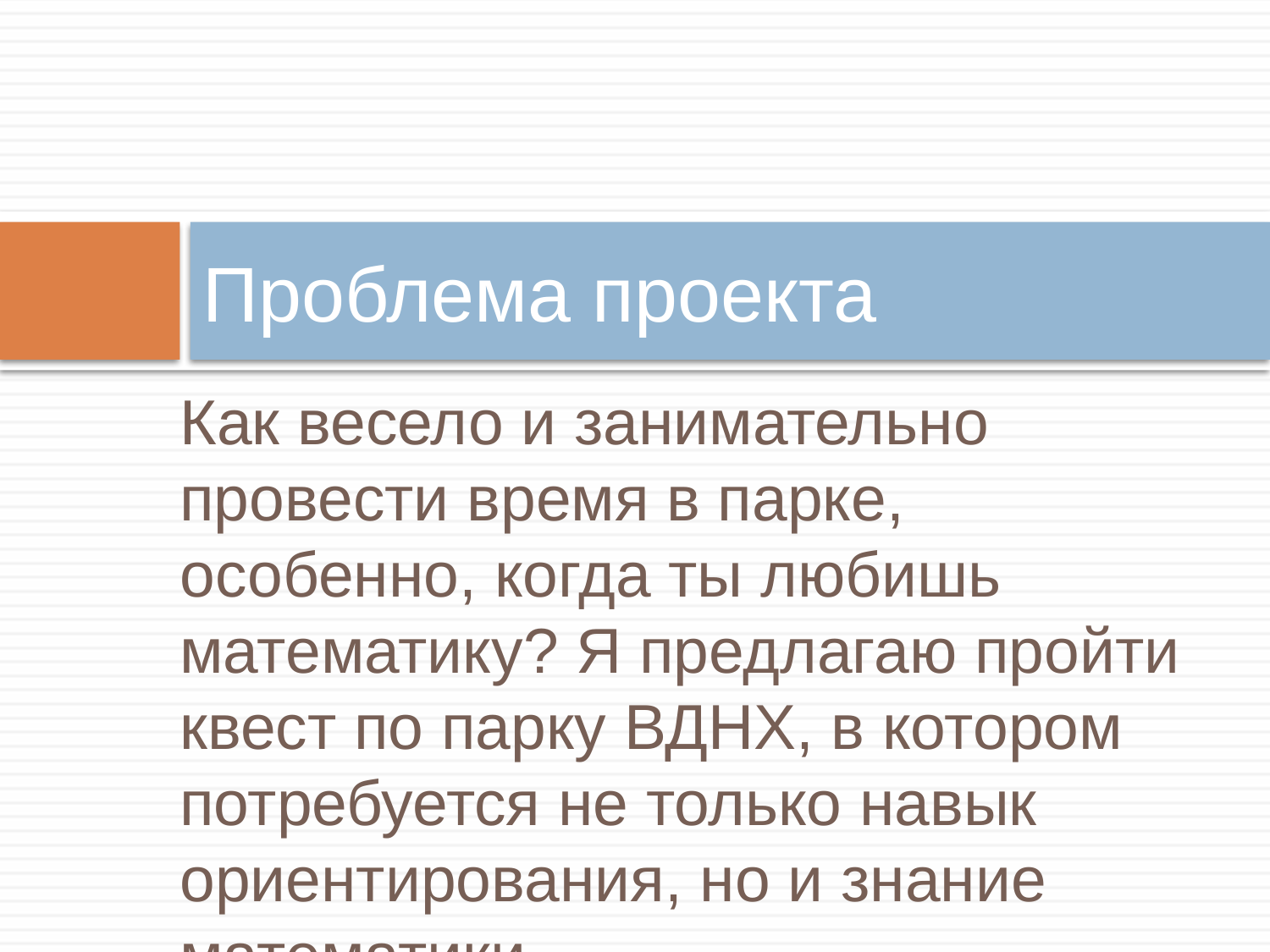

# Проблема проекта
Как весело и занимательно провести время в парке, особенно, когда ты любишь математику? Я предлагаю пройти квест по парку ВДНХ, в котором потребуется не только навык ориентирования, но и знание математики.